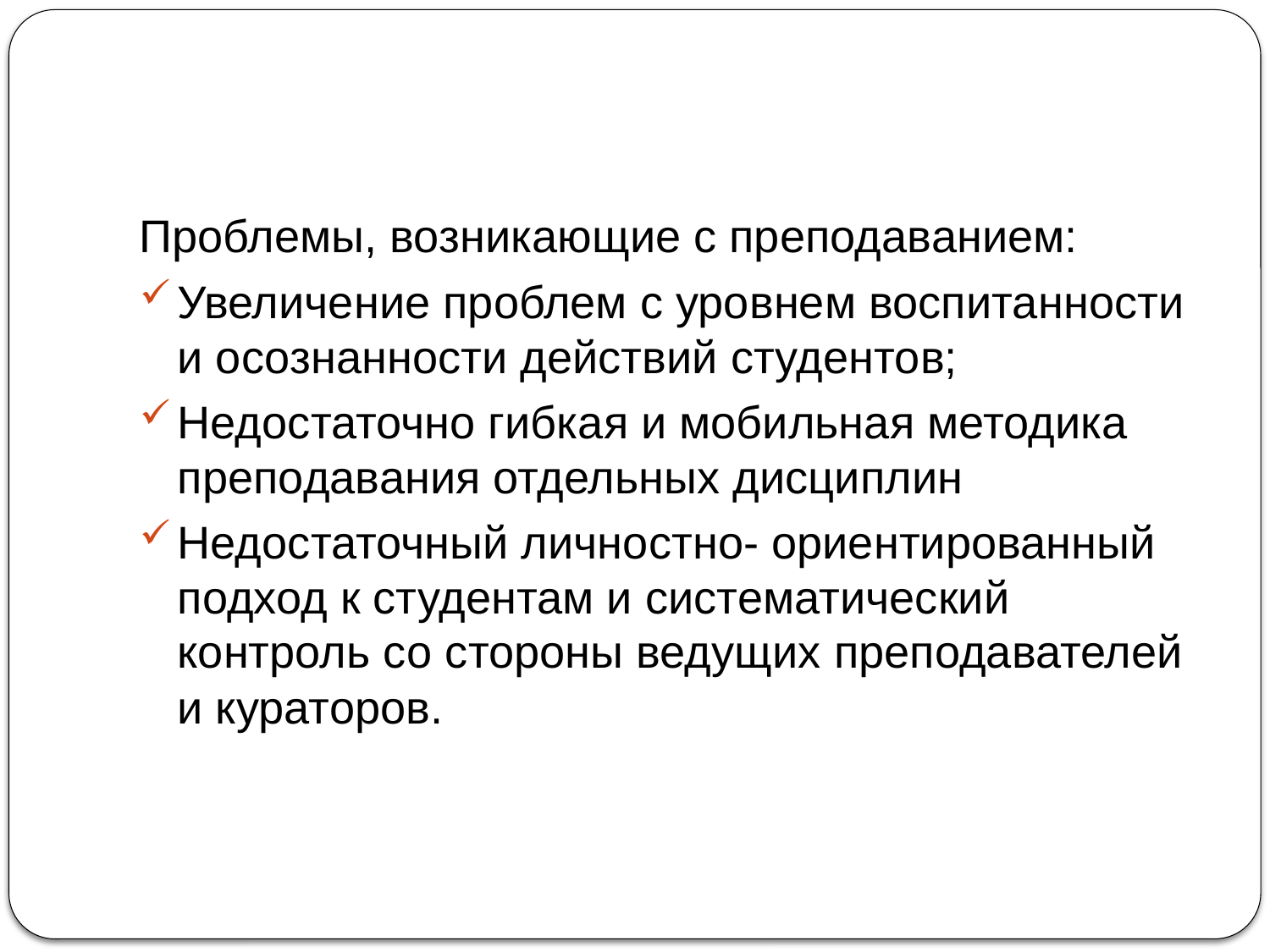

#
Проблемы, возникающие с преподаванием:
Увеличение проблем с уровнем воспитанности и осознанности действий студентов;
Недостаточно гибкая и мобильная методика преподавания отдельных дисциплин
Недостаточный личностно- ориентированный подход к студентам и систематический контроль со стороны ведущих преподавателей и кураторов.